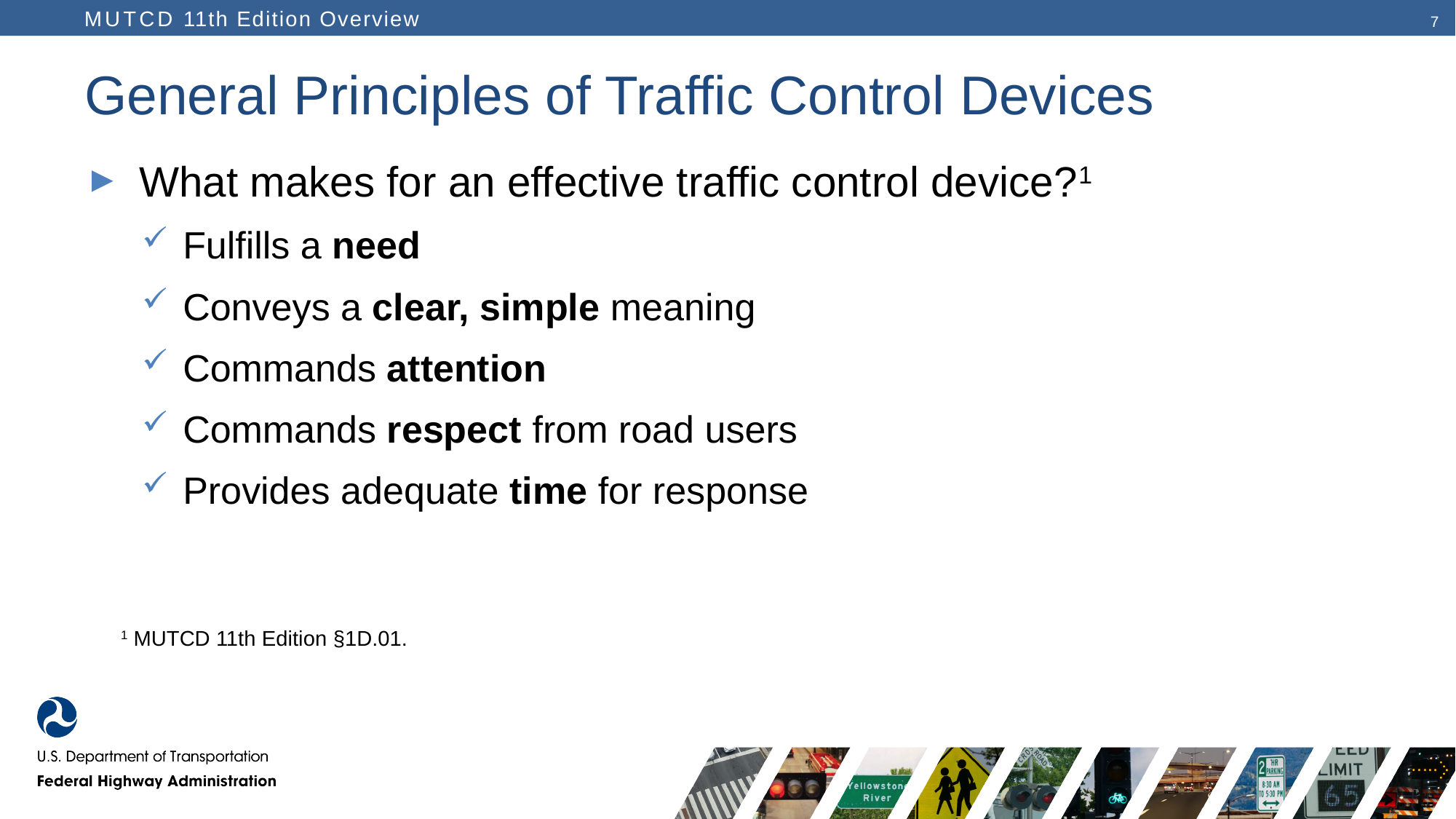

# General Principles of Traffic Control Devices
What makes for an effective traffic control device?1
Fulfills a need
Conveys a clear, simple meaning
Commands attention
Commands respect from road users
Provides adequate time for response
1 MUTCD 11th Edition §1D.01.